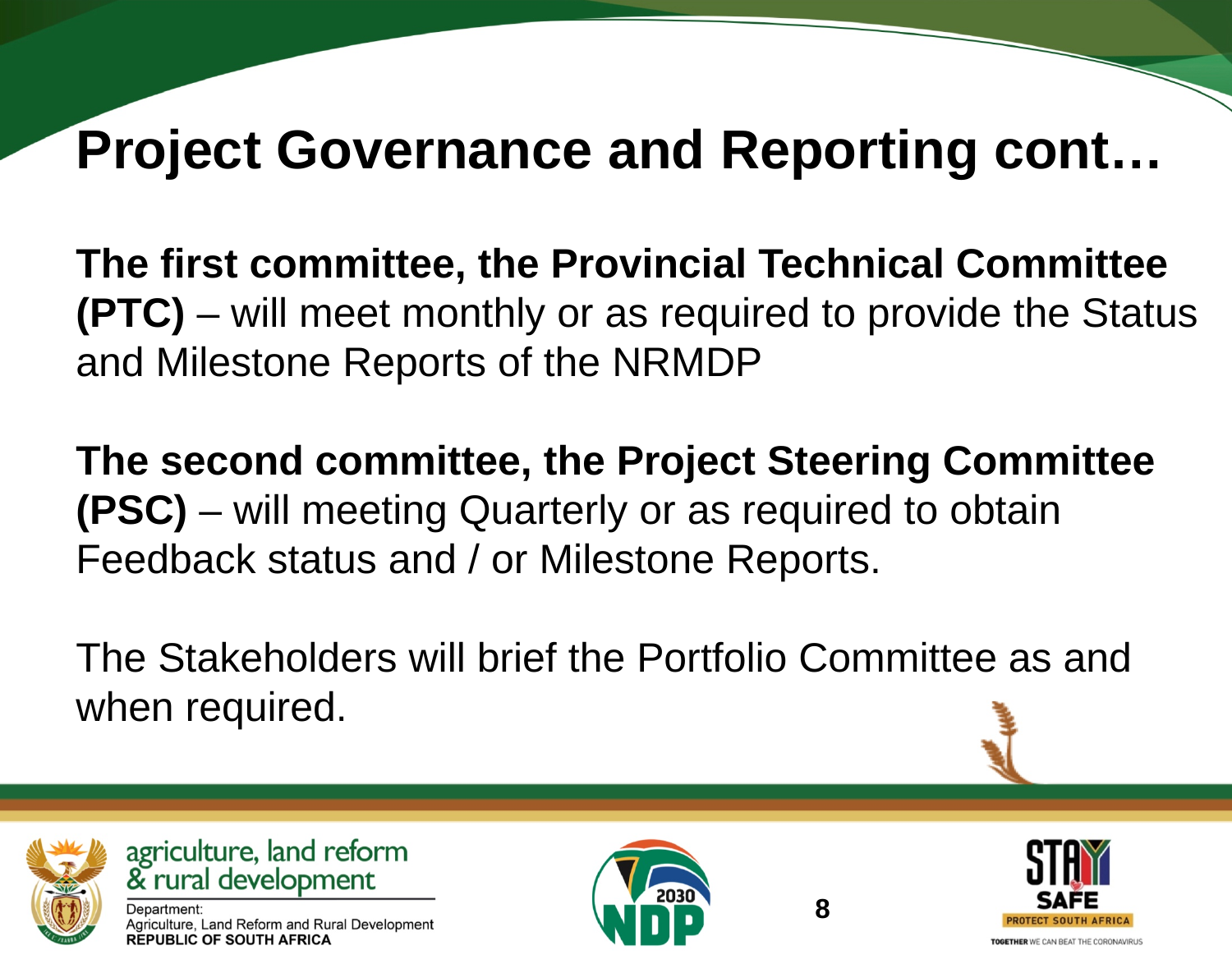

Project Governance and Reporting cont…

The first committee, the Provincial Technical Committee (PTC) – will meet monthly or as required to provide the Status and Milestone Reports of the NRMDP

The second committee, the Project Steering Committee (PSC) – will meeting Quarterly or as required to obtain Feedback status and / or Milestone Reports.

The Stakeholders will brief the Portfolio Committee as and when required.

						8